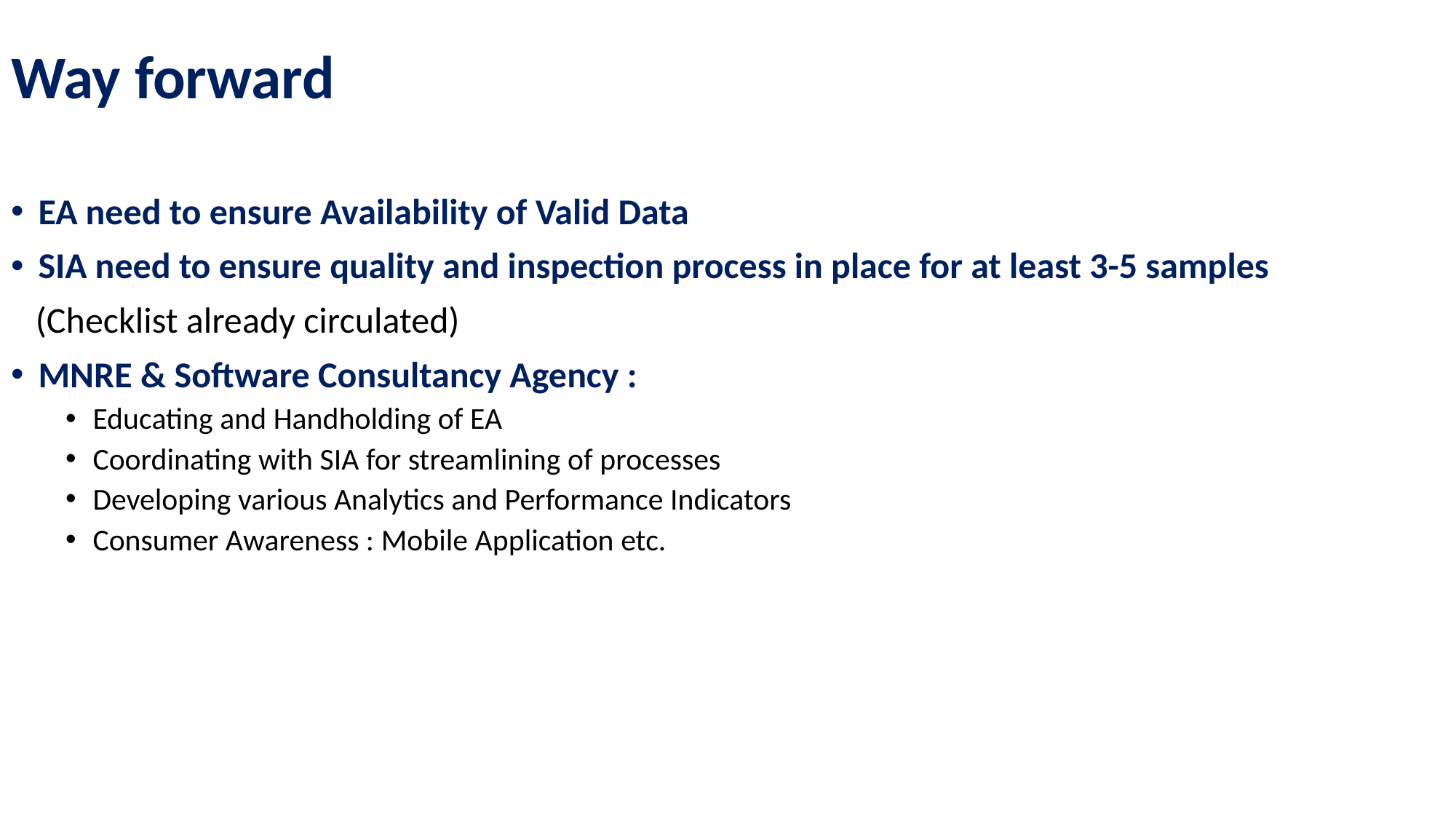

# Way forward
EA need to ensure Availability of Valid Data
SIA need to ensure quality and inspection process in place for at least 3-5 samples
   (Checklist already circulated)
MNRE & Software Consultancy Agency :
Educating and Handholding of EA
Coordinating with SIA for streamlining of processes
Developing various Analytics and Performance Indicators
Consumer Awareness : Mobile Application etc.